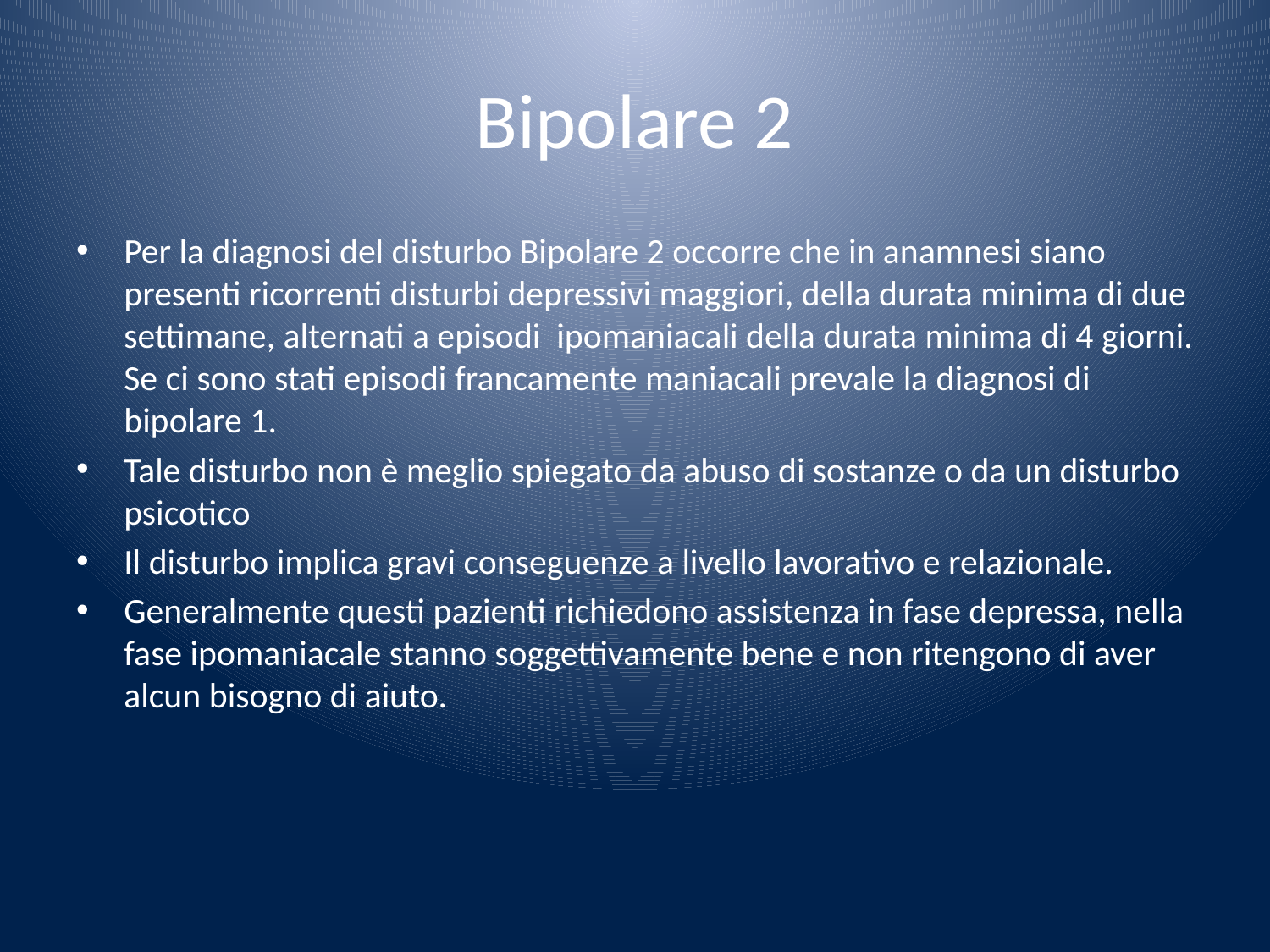

# Bipolare 2
Per la diagnosi del disturbo Bipolare 2 occorre che in anamnesi siano presenti ricorrenti disturbi depressivi maggiori, della durata minima di due settimane, alternati a episodi  ipomaniacali della durata minima di 4 giorni. Se ci sono stati episodi francamente maniacali prevale la diagnosi di bipolare 1.
Tale disturbo non è meglio spiegato da abuso di sostanze o da un disturbo psicotico
Il disturbo implica gravi conseguenze a livello lavorativo e relazionale.
Generalmente questi pazienti richiedono assistenza in fase depressa, nella fase ipomaniacale stanno soggettivamente bene e non ritengono di aver alcun bisogno di aiuto.